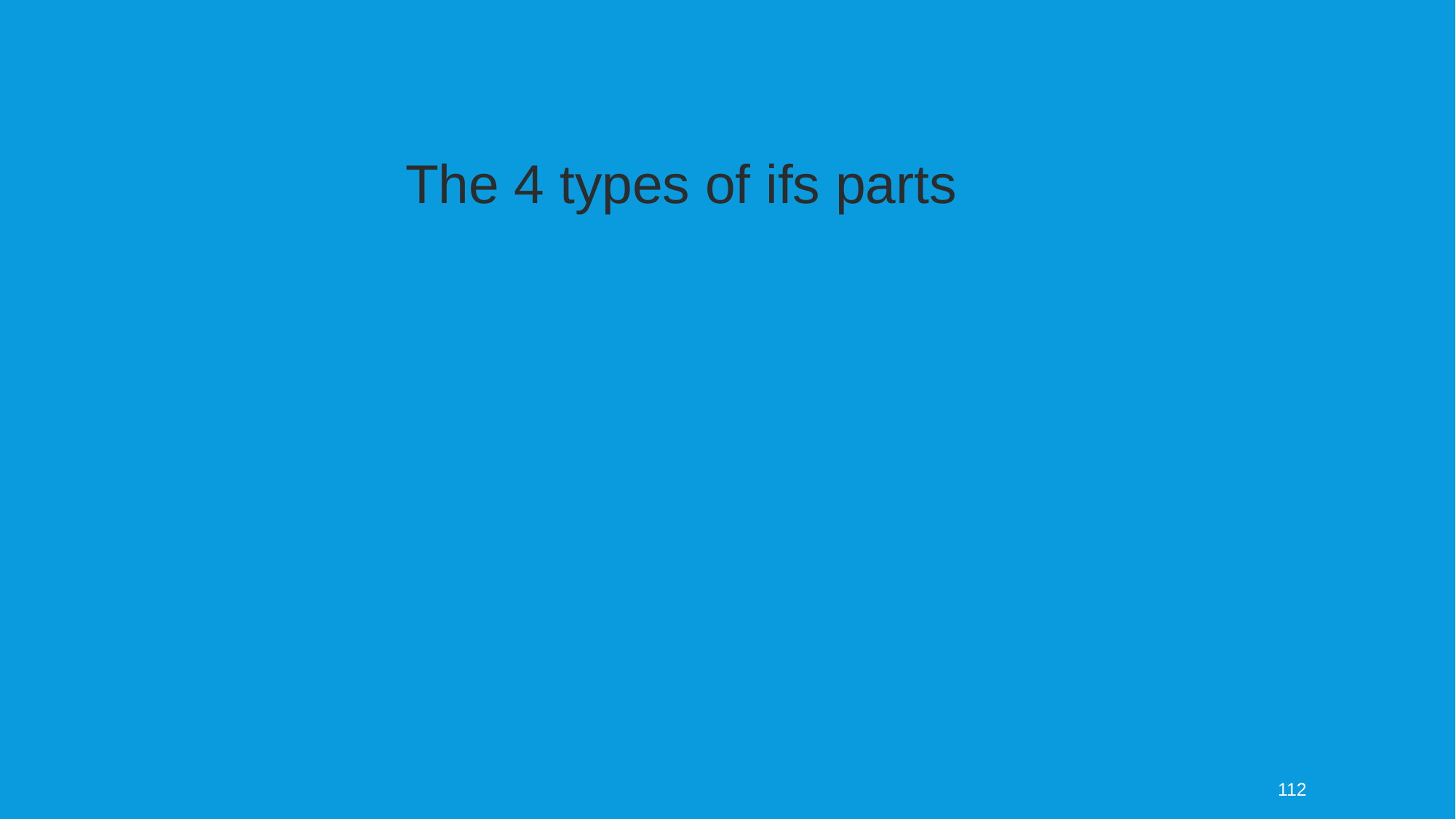

The 4 types of ifs parts
112